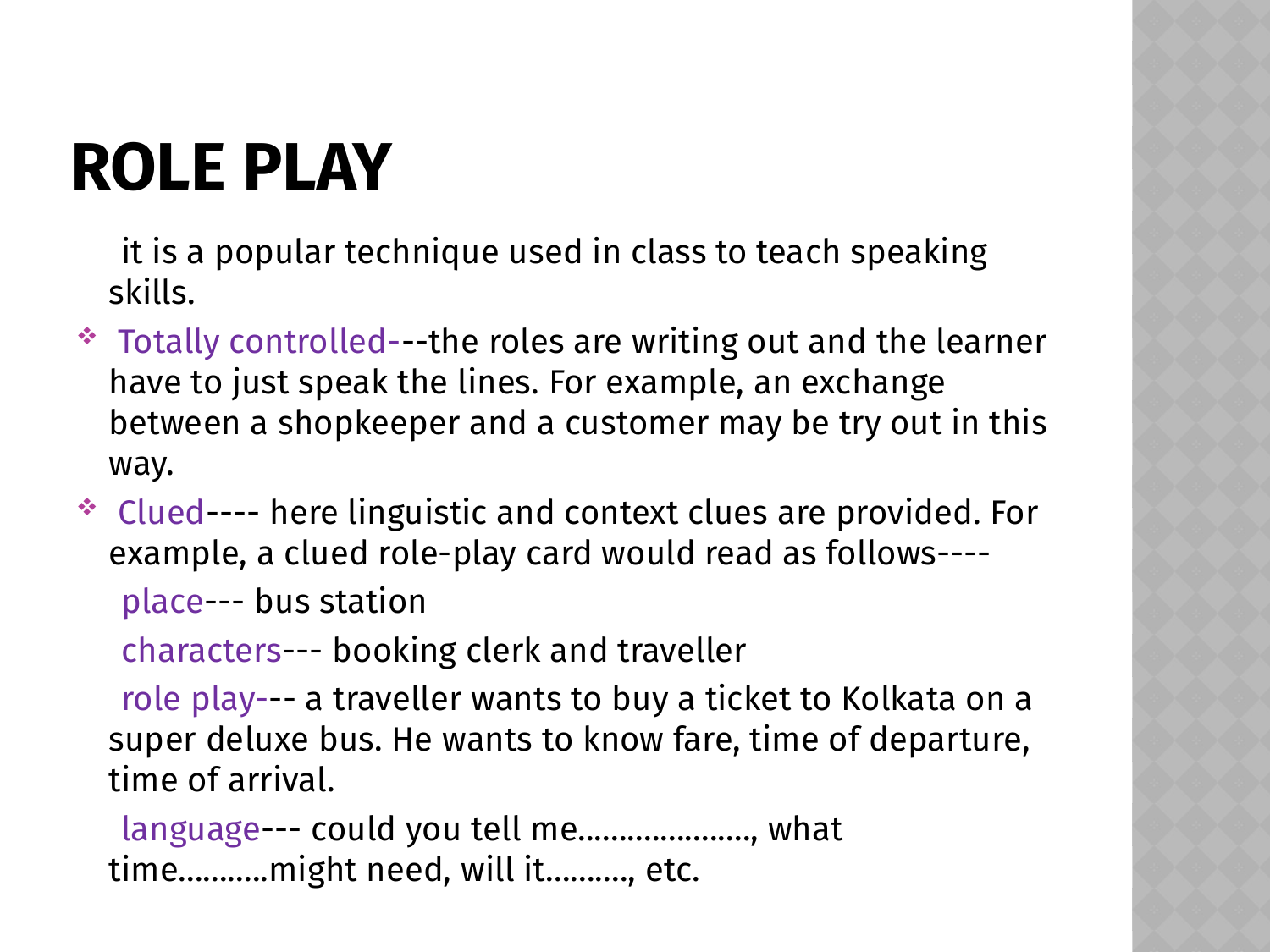

# Role play
     it is a popular technique used in class to teach speaking skills.
 Totally controlled---the roles are writing out and the learner have to just speak the lines. For example, an exchange between a shopkeeper and a customer may be try out in this way.
 Clued---- here linguistic and context clues are provided. For example, a clued role-play card would read as follows----
     place--- bus station
     characters--- booking clerk and traveller
     role play--- a traveller wants to buy a ticket to Kolkata on a super deluxe bus. He wants to know fare, time of departure, time of arrival.
     language--- could you tell me....................., what time...........might need, will it.........., etc.